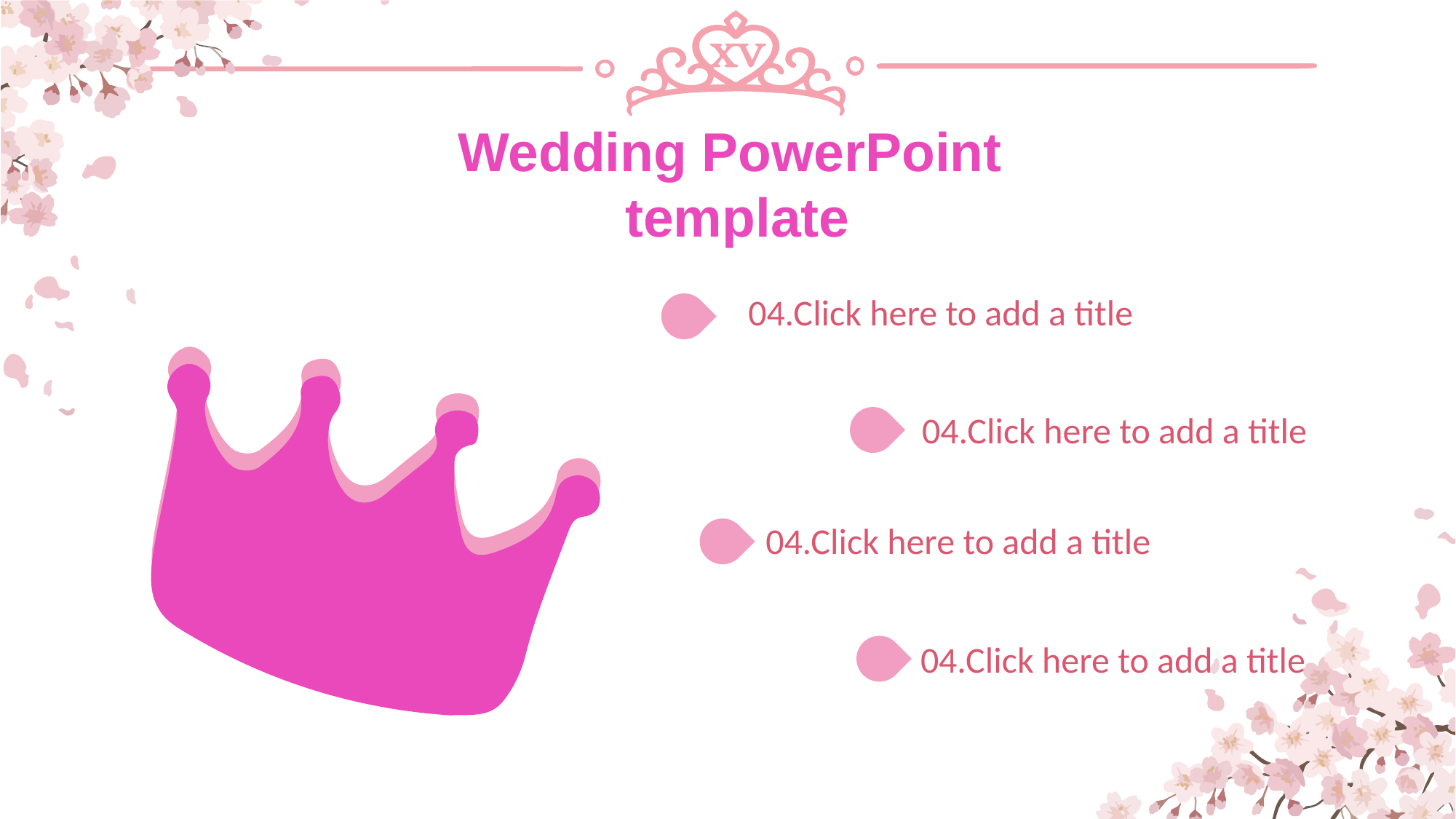

Wedding PowerPoint
template
04.Click here to add a title

04.Click here to add a title

04.Click here to add a title

04.Click here to add a title